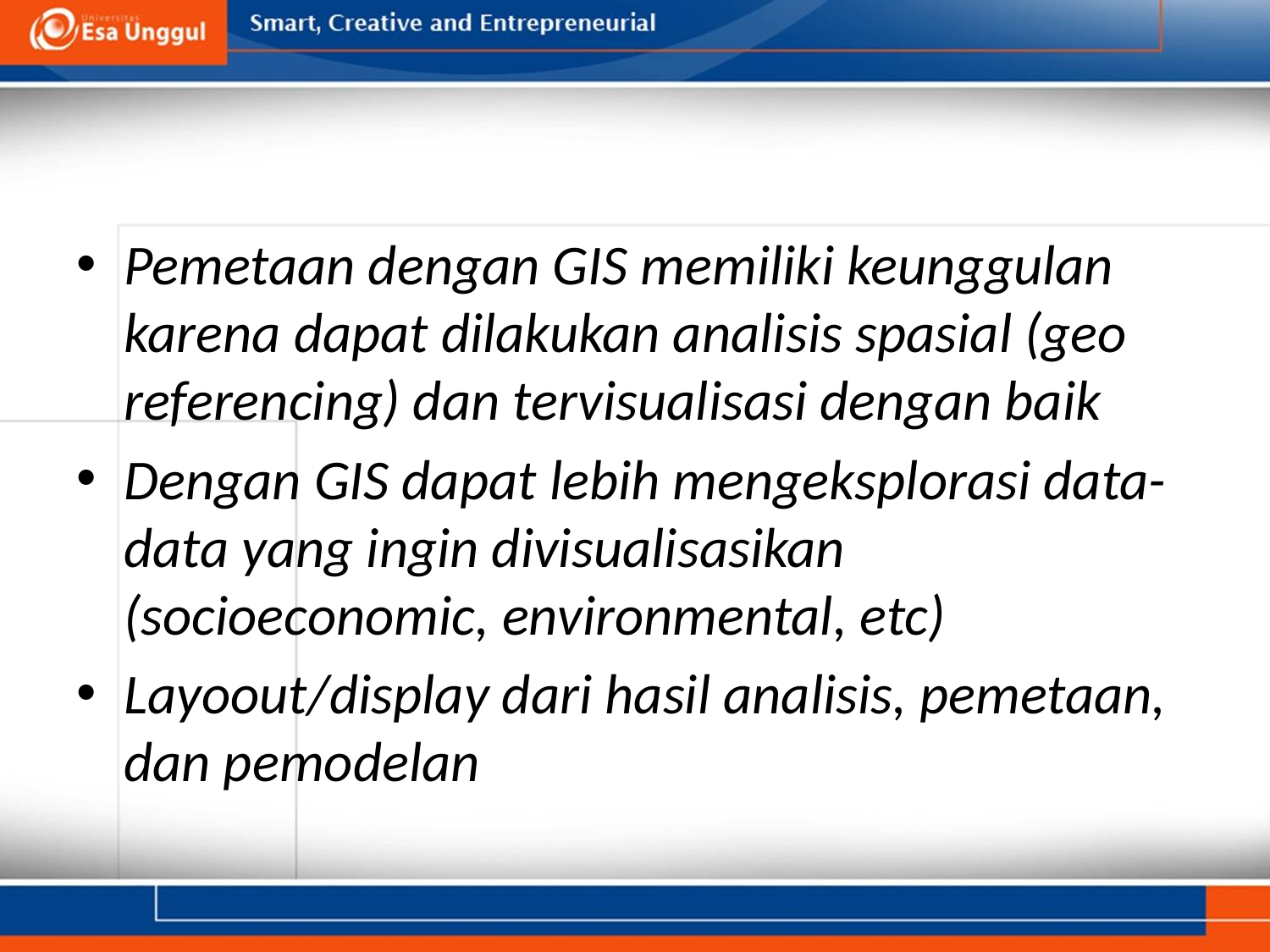

#
Pemetaan dengan GIS memiliki keunggulan karena dapat dilakukan analisis spasial (geo referencing) dan tervisualisasi dengan baik
Dengan GIS dapat lebih mengeksplorasi data-data yang ingin divisualisasikan (socioeconomic, environmental, etc)
Layoout/display dari hasil analisis, pemetaan, dan pemodelan